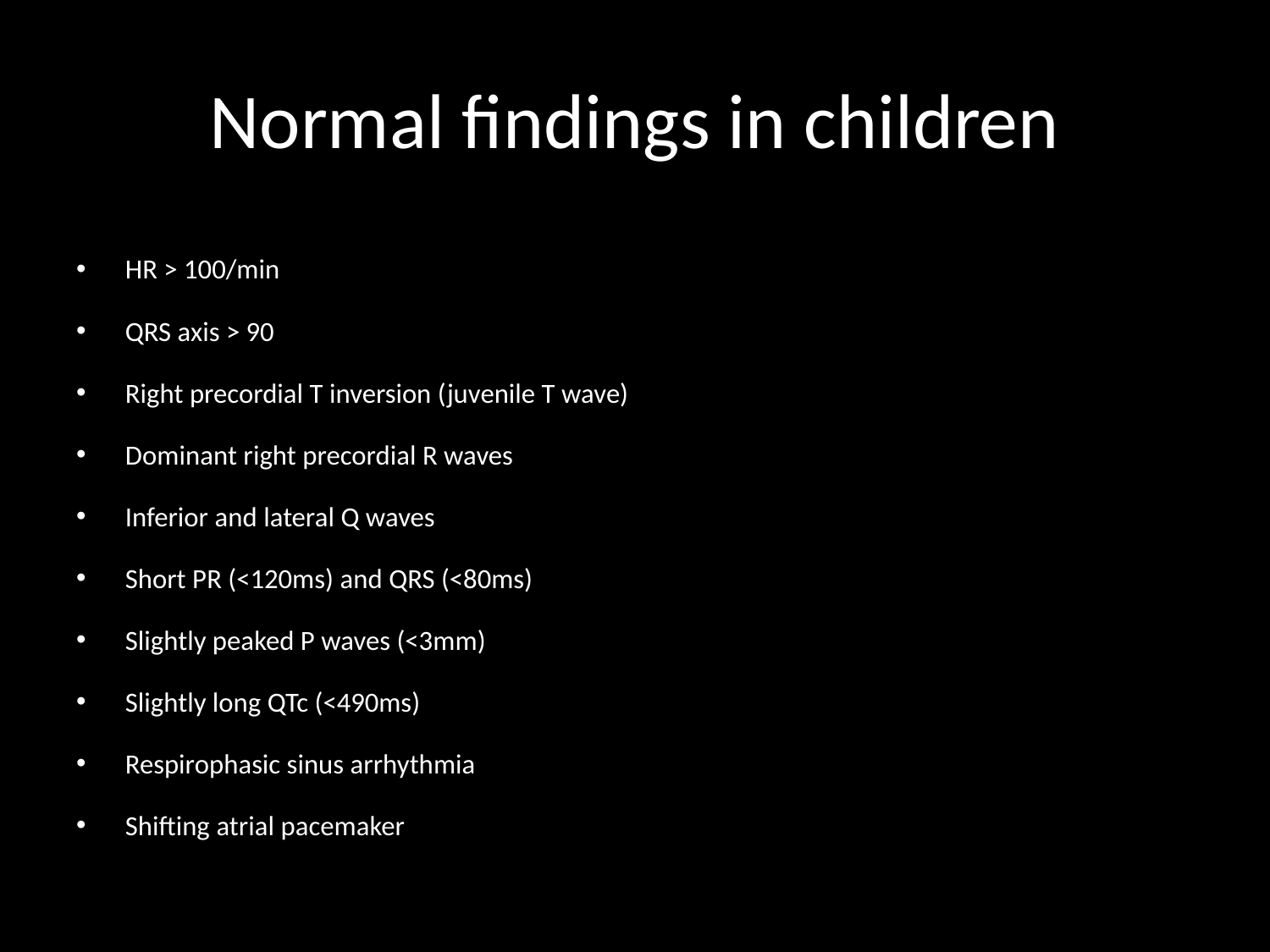

# Normal findings in children
HR > 100/min
QRS axis > 90
Right precordial T inversion (juvenile T wave)
Dominant right precordial R waves
Inferior and lateral Q waves
Short PR (<120ms) and QRS (<80ms)
Slightly peaked P waves (<3mm)
Slightly long QTc (<490ms)
Respirophasic sinus arrhythmia
Shifting atrial pacemaker